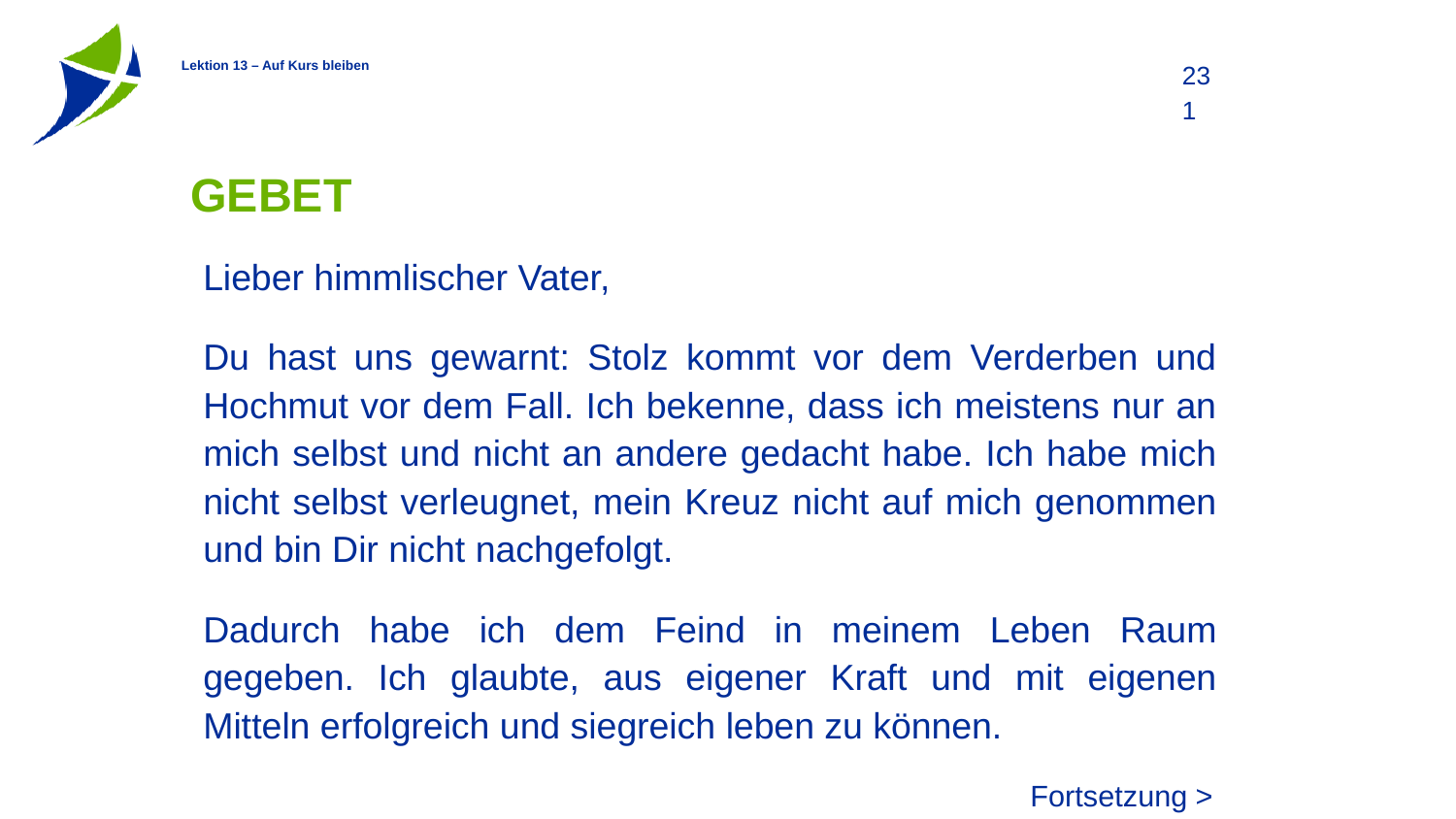

231
# Gebet
Lieber himmlischer Vater,
Du hast uns gewarnt: Stolz kommt vor dem Verderben und Hochmut vor dem Fall. Ich bekenne, dass ich meistens nur an mich selbst und nicht an andere gedacht habe. Ich habe mich nicht selbst verleugnet, mein Kreuz nicht auf mich genommen und bin Dir nicht nachgefolgt.
Dadurch habe ich dem Feind in meinem Leben Raum gegeben. Ich glaubte, aus eigener Kraft und mit eigenen Mitteln erfolgreich und siegreich leben zu können.
Fortsetzung >